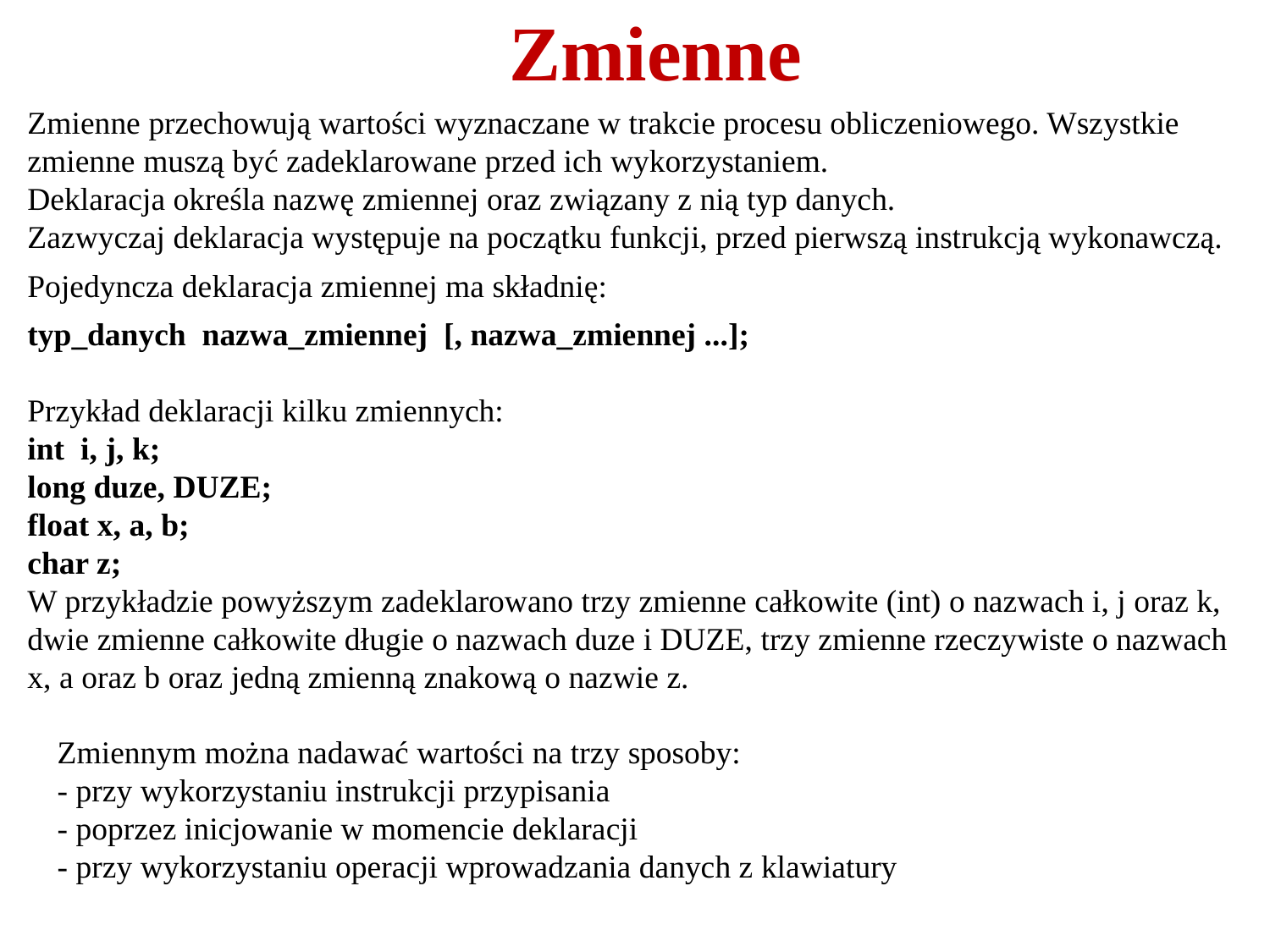

# Zmienne
Zmienne przechowują wartości wyznaczane w trakcie procesu obliczeniowego. Wszystkie zmienne muszą być zadeklarowane przed ich wykorzystaniem.
Deklaracja określa nazwę zmiennej oraz związany z nią typ danych.
Zazwyczaj deklaracja występuje na początku funkcji, przed pierwszą instrukcją wykonawczą.
Pojedyncza deklaracja zmiennej ma składnię:
typ_danych  nazwa_zmiennej  [, nazwa_zmiennej ...];

Przykład deklaracji kilku zmiennych:
int  i, j, k;
long duze, DUZE;
float x, a, b;
char z;
W przykładzie powyższym zadeklarowano trzy zmienne całkowite (int) o nazwach i, j oraz k, dwie zmienne całkowite długie o nazwach duze i DUZE, trzy zmienne rzeczywiste o nazwach x, a oraz b oraz jedną zmienną znakową o nazwie z.
Zmiennym można nadawać wartości na trzy sposoby:
- przy wykorzystaniu instrukcji przypisania
- poprzez inicjowanie w momencie deklaracji
- przy wykorzystaniu operacji wprowadzania danych z klawiatury